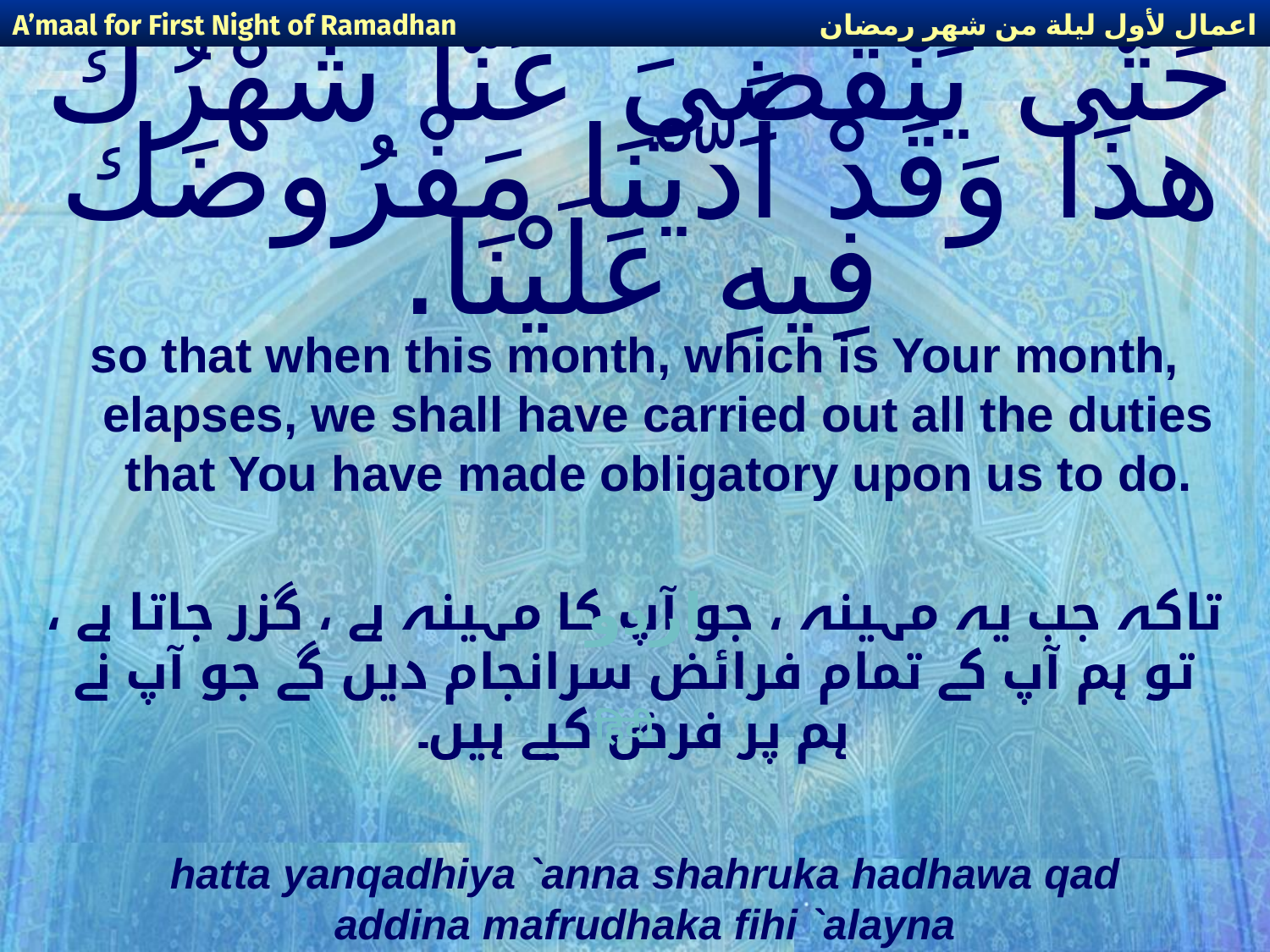

اعمال لأول ليلة من شهر رمضان
A’maal for First Night of Ramadhan
# حَتَّى يَنْقَضِيَ عَنَّا شَهْرُكَ هذَا وَقَدْ أَدّيْنَا مَفْرُوضَكَ فِيهِ عَلَيْنَا.
so that when this month, which is Your month, elapses, we shall have carried out all the duties that You have made obligatory upon us to do.

تاکہ جب یہ مہینہ ، جو آپ کا مہینہ ہے ، گزر جاتا ہے ، تو ہم آپ کے تمام فرائض سرانجام دیں گے جو آپ نے ہم پر فرض کیے ہیں۔

اردو
हिंदी
hatta yanqadhiya `anna shahruka hadhawa qad addina mafrudhaka fihi `alayna